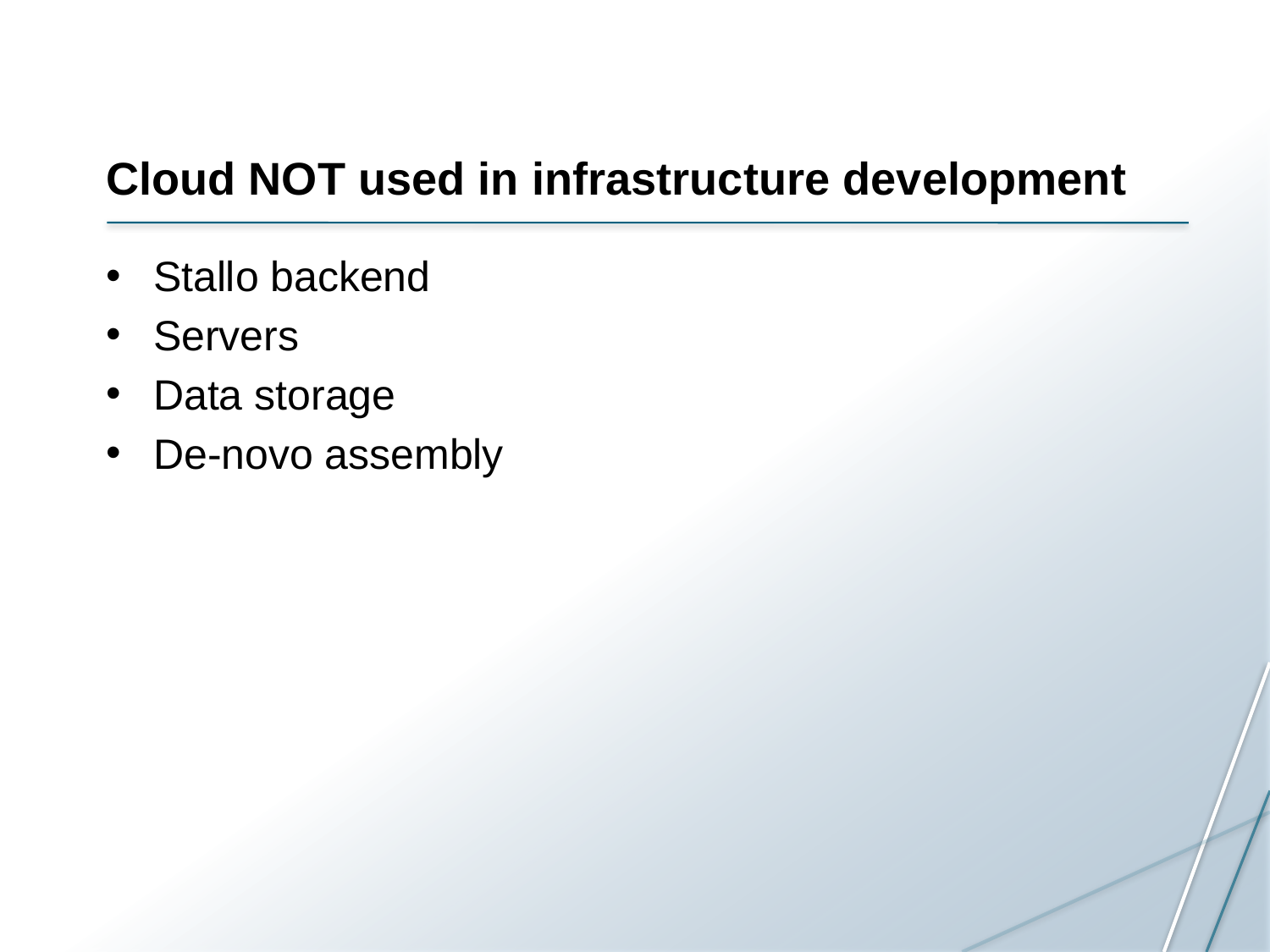

# Cloud NOT used in infrastructure development
Stallo backend
Servers
Data storage
De-novo assembly